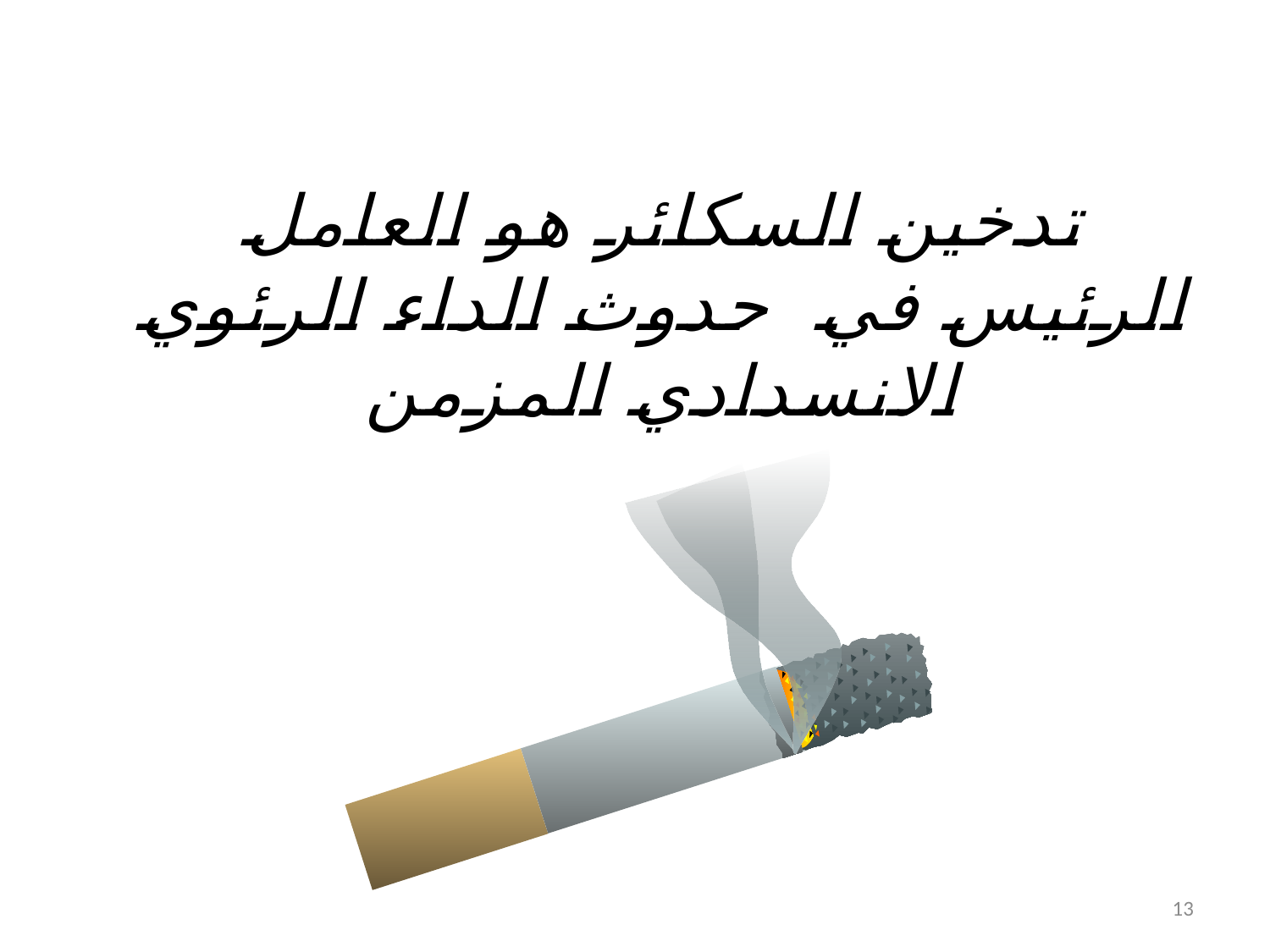

# تدخين السكائر هو العامل الرئيس في  حدوث الداء الرئوي الانسدادي المزمن

13
GOLD Update 2011. www.goldcopd.org